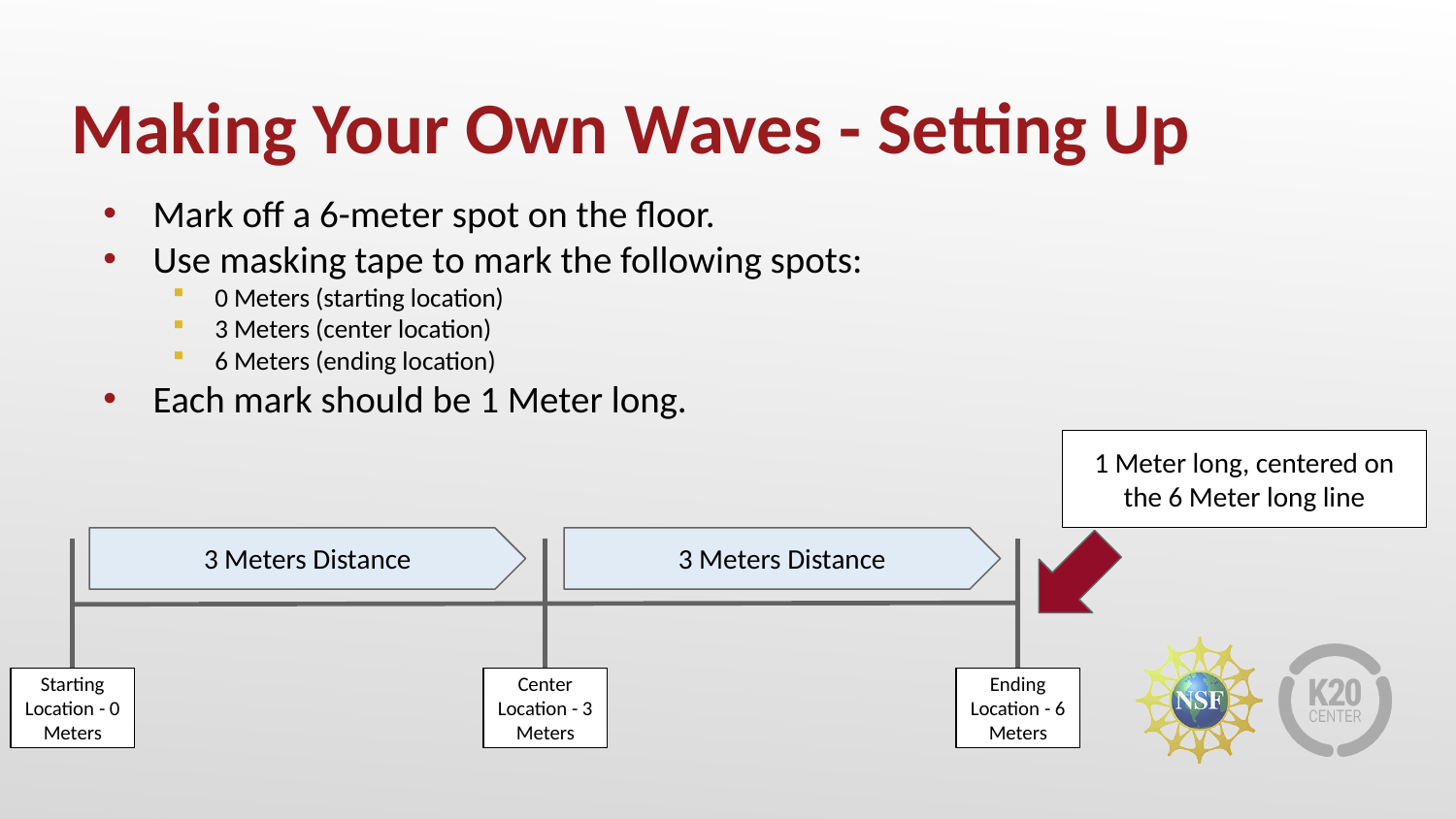

# Making Your Own Waves - Setting Up
Mark off a 6-meter spot on the floor.
Use masking tape to mark the following spots:
0 Meters (starting location)
3 Meters (center location)
6 Meters (ending location)
Each mark should be 1 Meter long.
1 Meter long, centered on the 6 Meter long line
3 Meters Distance
3 Meters Distance

Starting Location - 0 Meters
Center Location - 3 Meters
Ending Location - 6 Meters